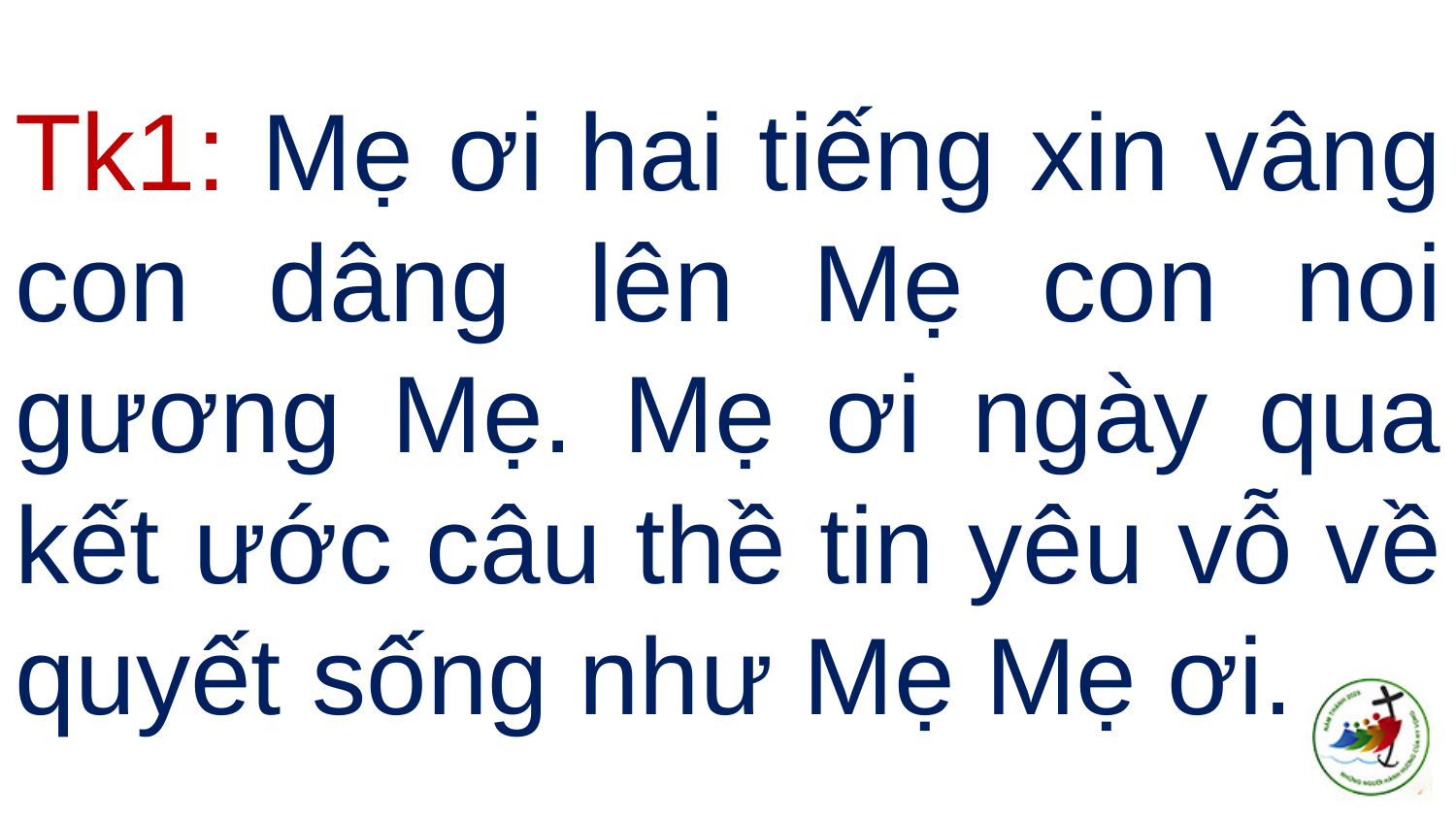

# Tk1: Mẹ ơi hai tiếng xin vâng con dâng lên Mẹ con noi gương Mẹ. Mẹ ơi ngày qua kết ước câu thề tin yêu vỗ về quyết sống như Mẹ Mẹ ơi.